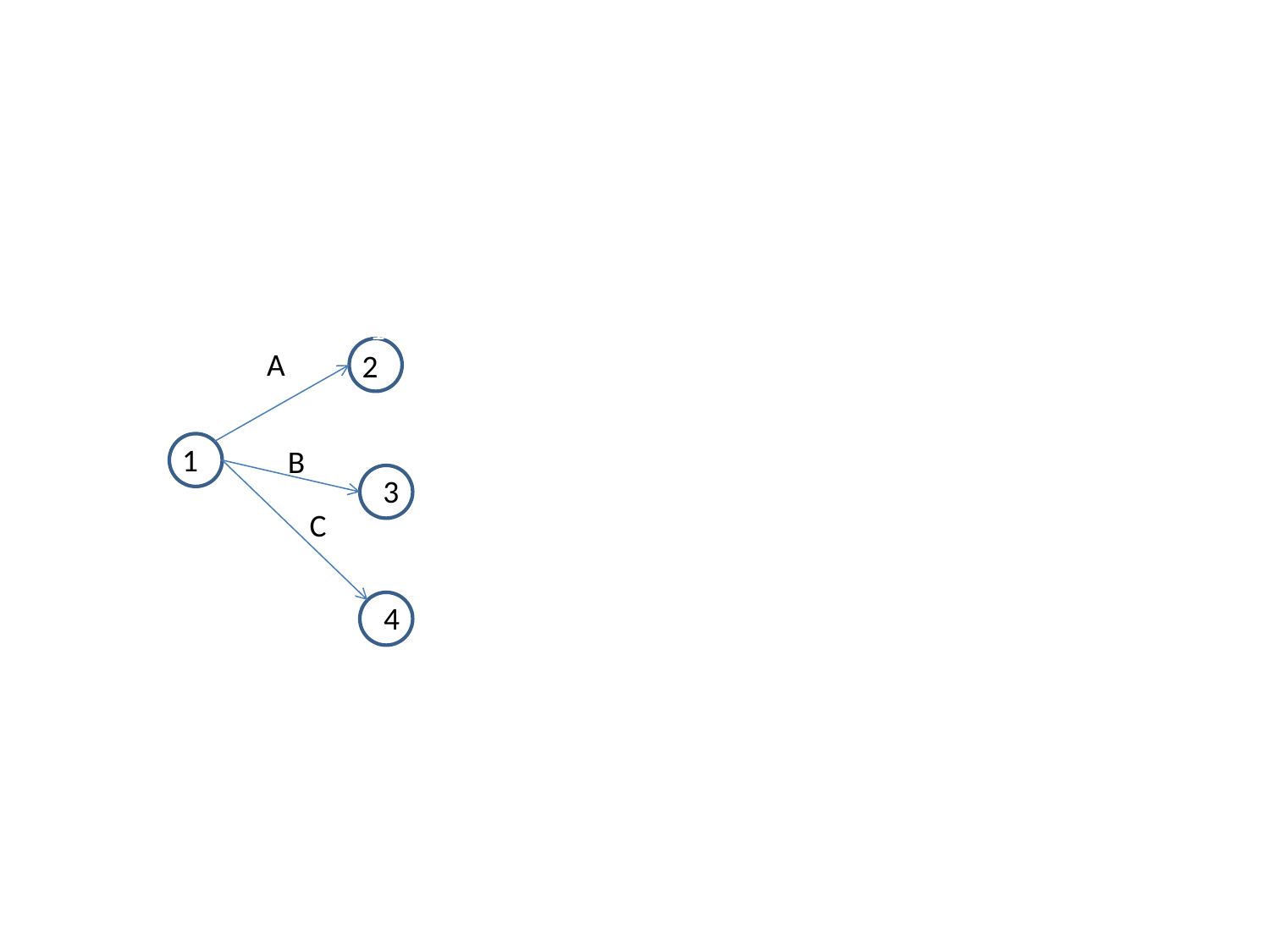

A
112
2

1
B
2
3
C
4
4